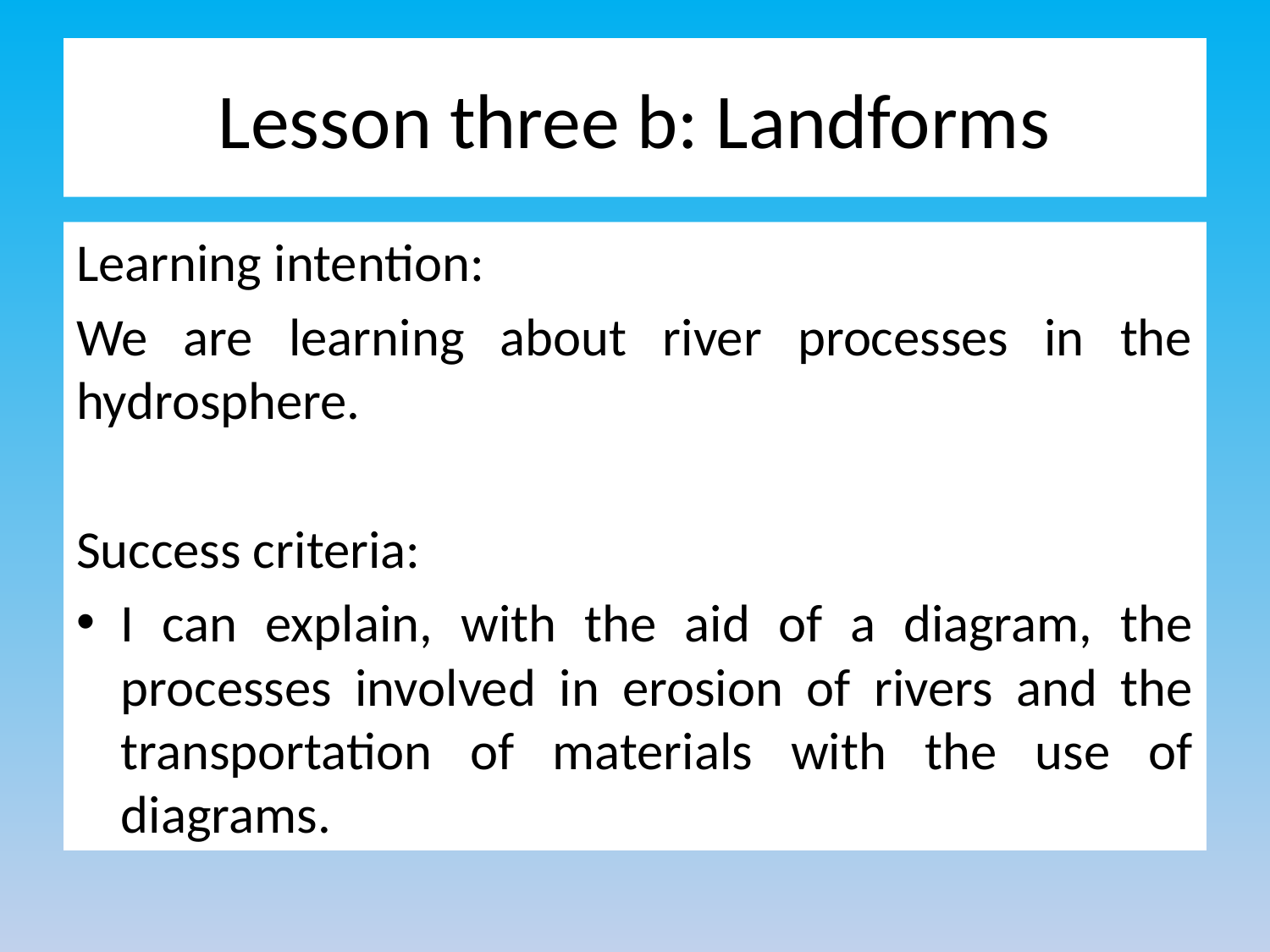

# Lesson three b: Landforms
Learning intention:
We are learning about river processes in the hydrosphere.

Success criteria:
I can explain, with the aid of a diagram, the processes involved in erosion of rivers and the transportation of materials with the use of diagrams.